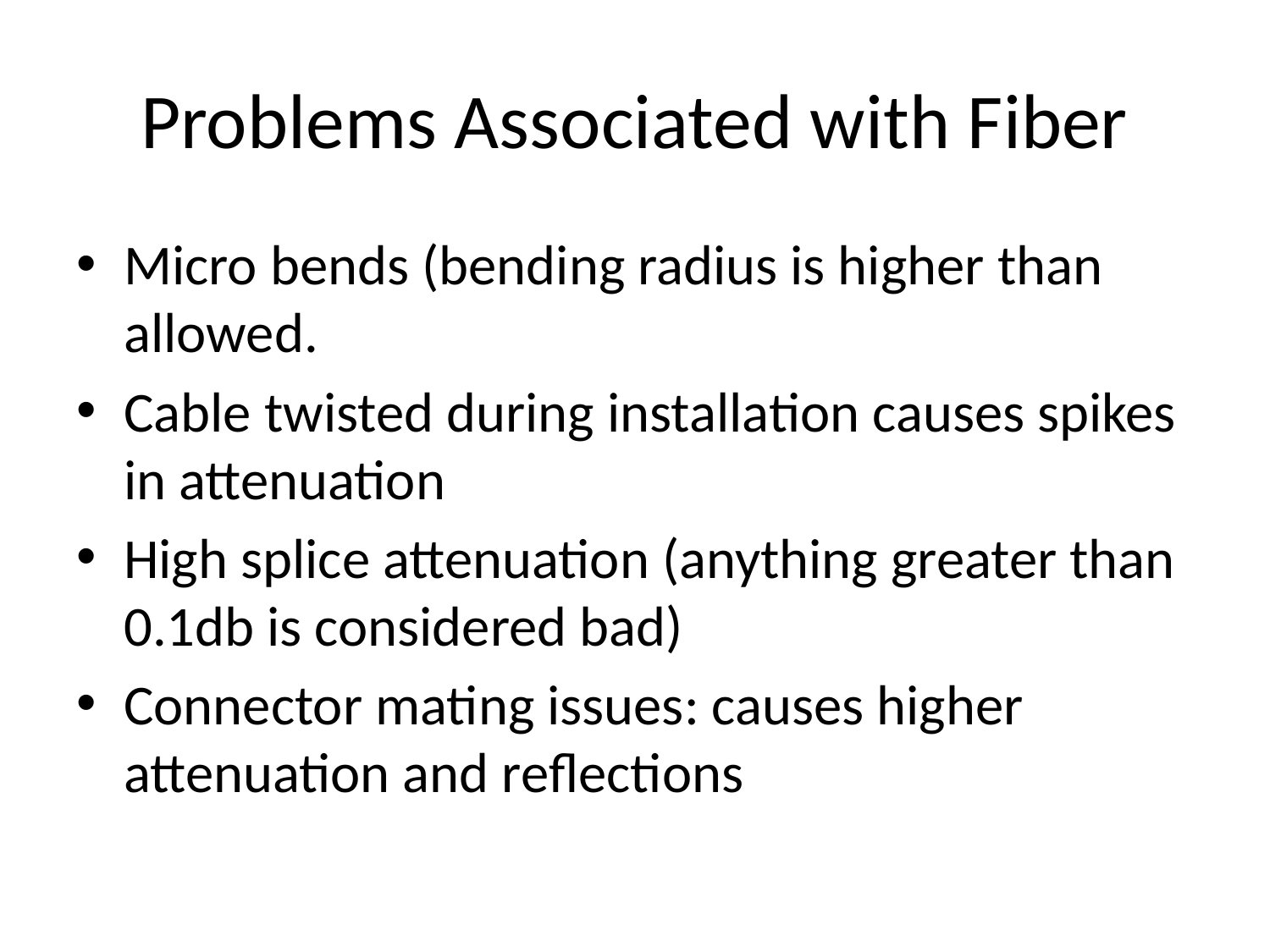

# Problems Associated with Fiber
Micro bends (bending radius is higher than allowed.
Cable twisted during installation causes spikes in attenuation
High splice attenuation (anything greater than 0.1db is considered bad)
Connector mating issues: causes higher attenuation and reflections